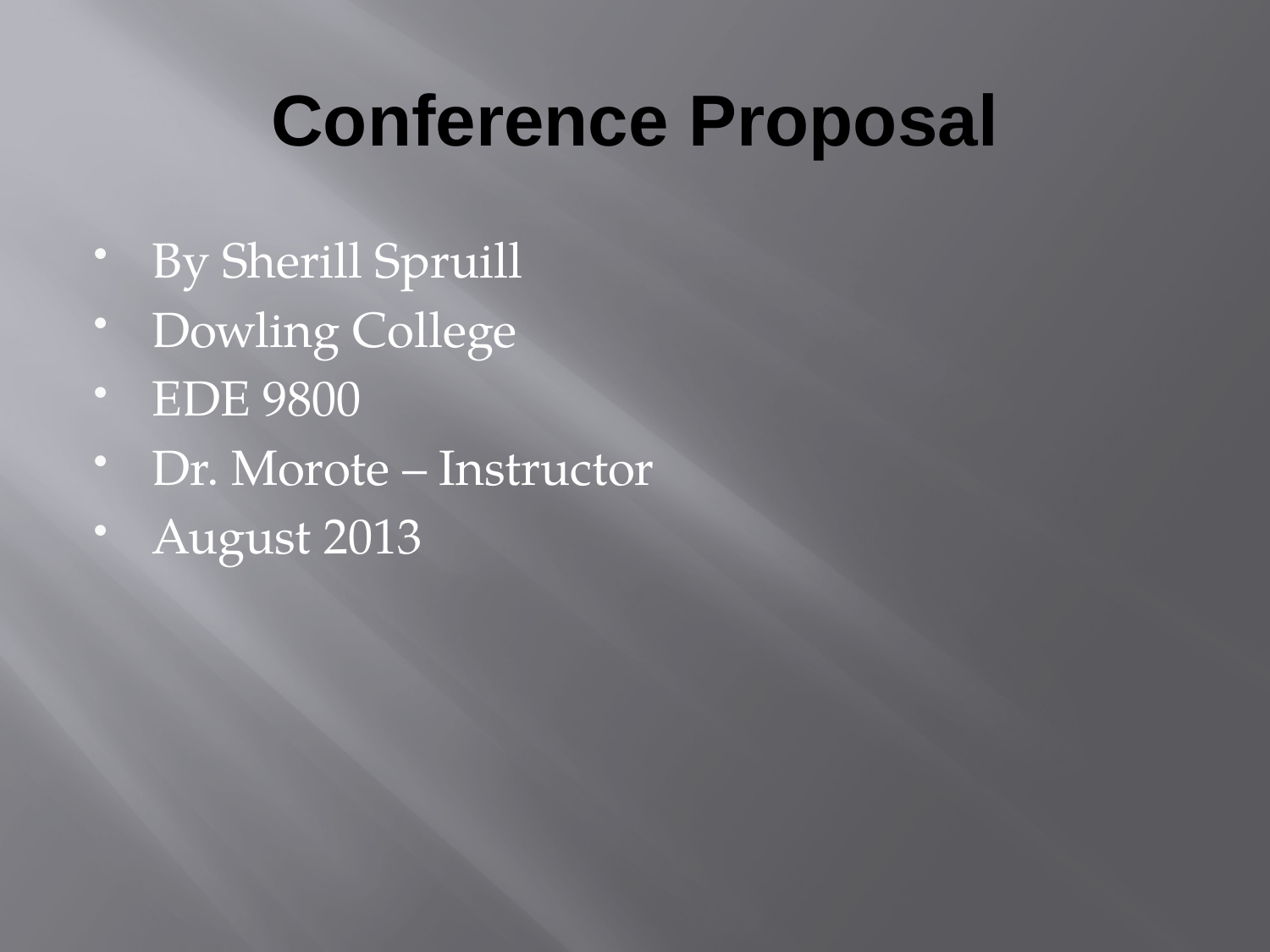

# Conference Proposal
By Sherill Spruill
Dowling College
EDE 9800
Dr. Morote – Instructor
August 2013